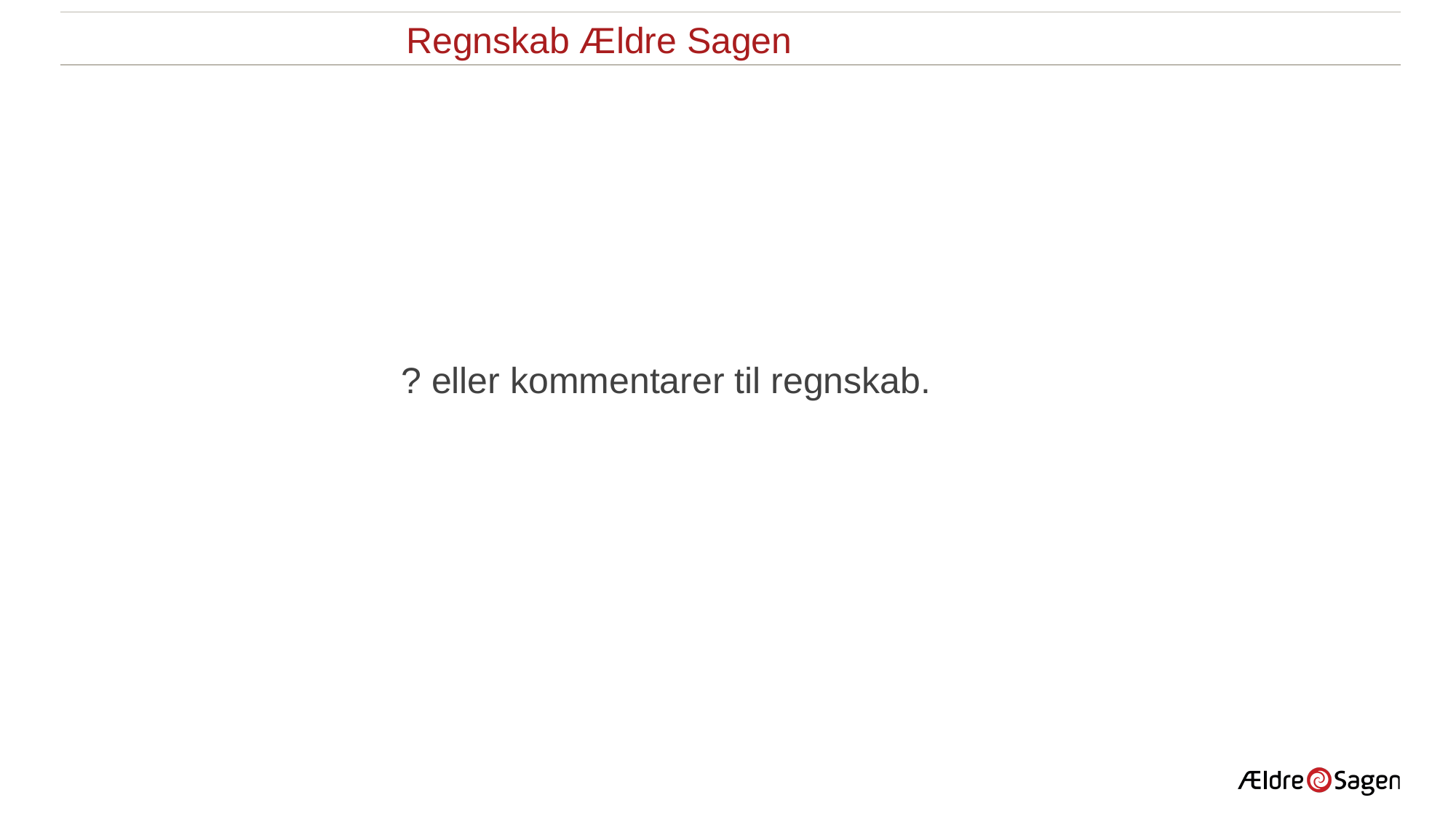

Regnskab Ældre Sagen
? eller kommentarer til regnskab.